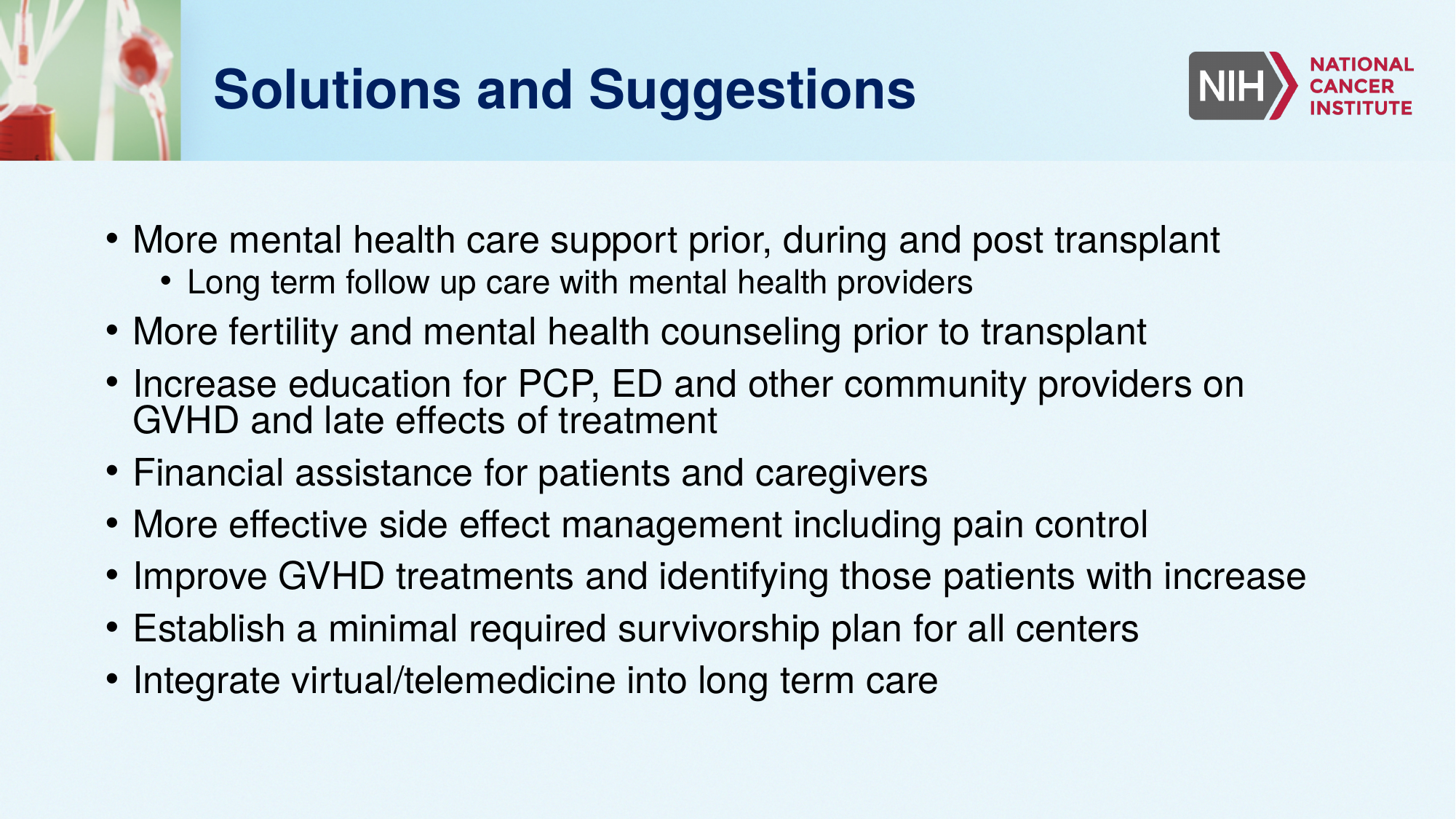

# Solutions and Suggestions
More mental health care support prior, during and post transplant
Long term follow up care with mental health providers
More fertility and mental health counseling prior to transplant
Increase education for PCP, ED and other community providers on GVHD and late effects of treatment
Financial assistance for patients and caregivers
More effective side effect management including pain control
Improve GVHD treatments and identifying those patients with increase
Establish a minimal required survivorship plan for all centers
Integrate virtual/telemedicine into long term care